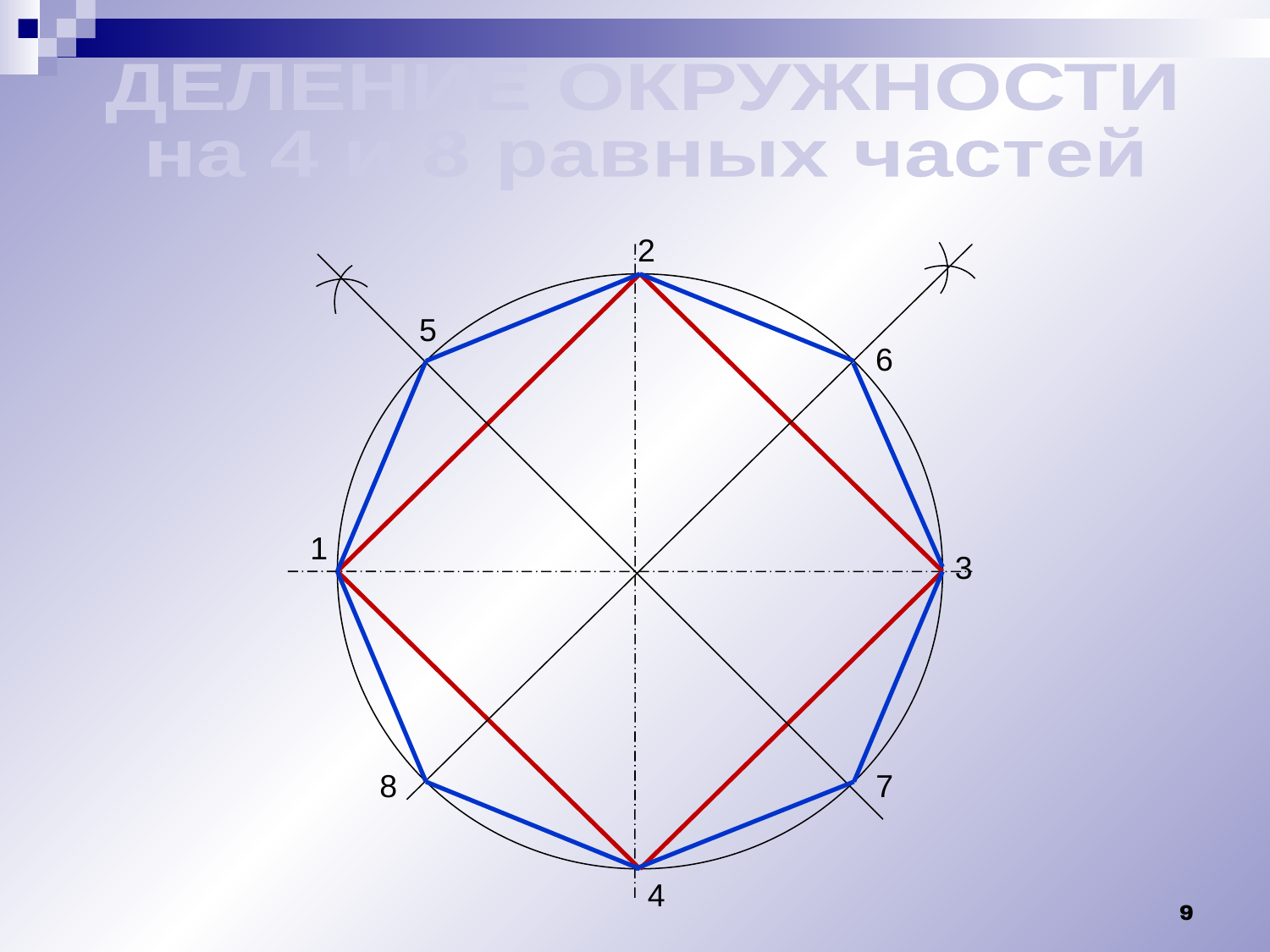

ДЕЛЕНИЕ ОКРУЖНОСТИ
на 4 и 8 равных частей
2

5
6
1
3
8
7
9
4